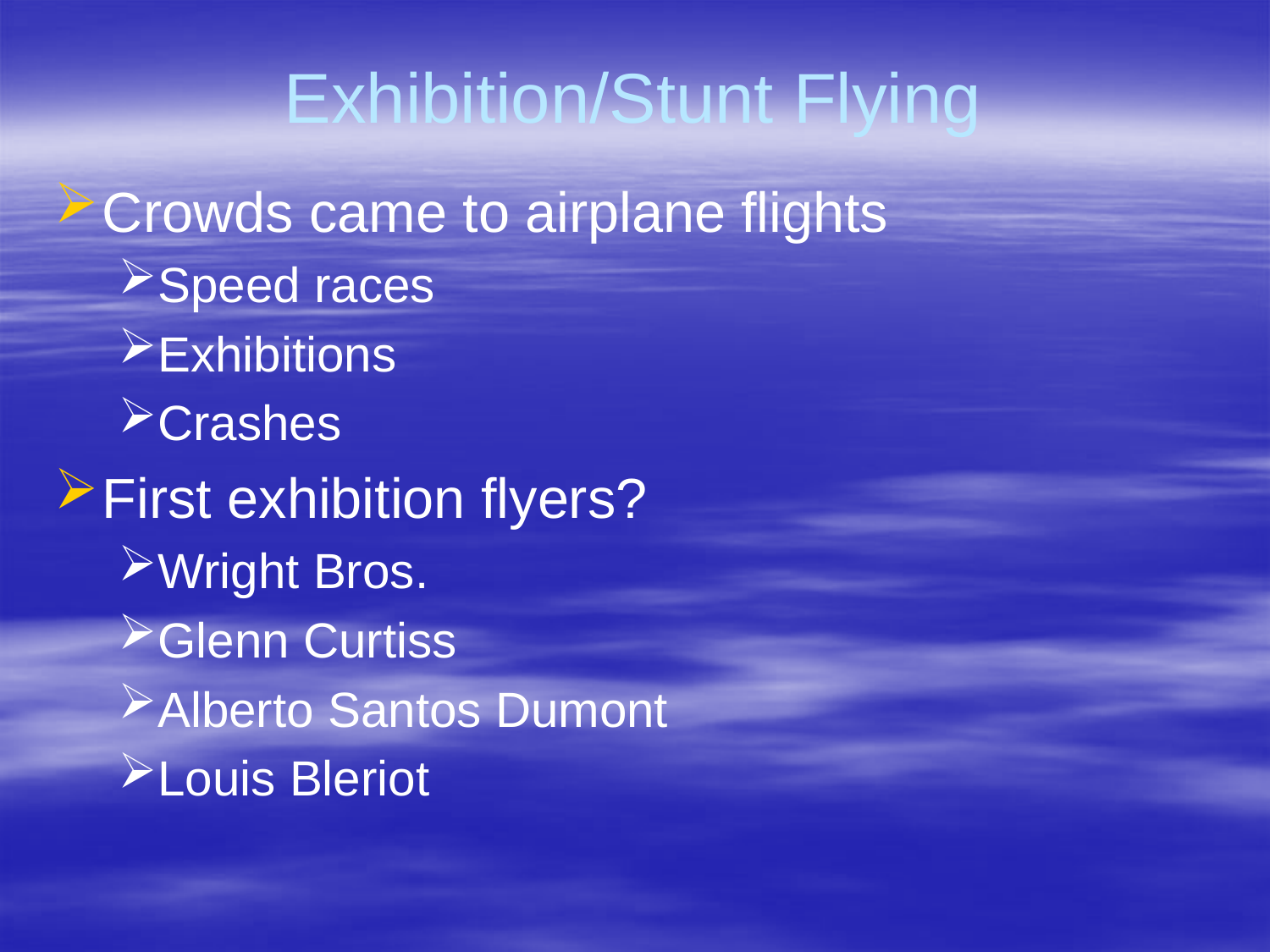

# Exhibition/Stunt Flying
Crowds came to airplane flights
Speed races
Exhibitions
Crashes
First exhibition flyers?
Wright Bros.
Glenn Curtiss
Alberto Santos Dumont
Louis Bleriot